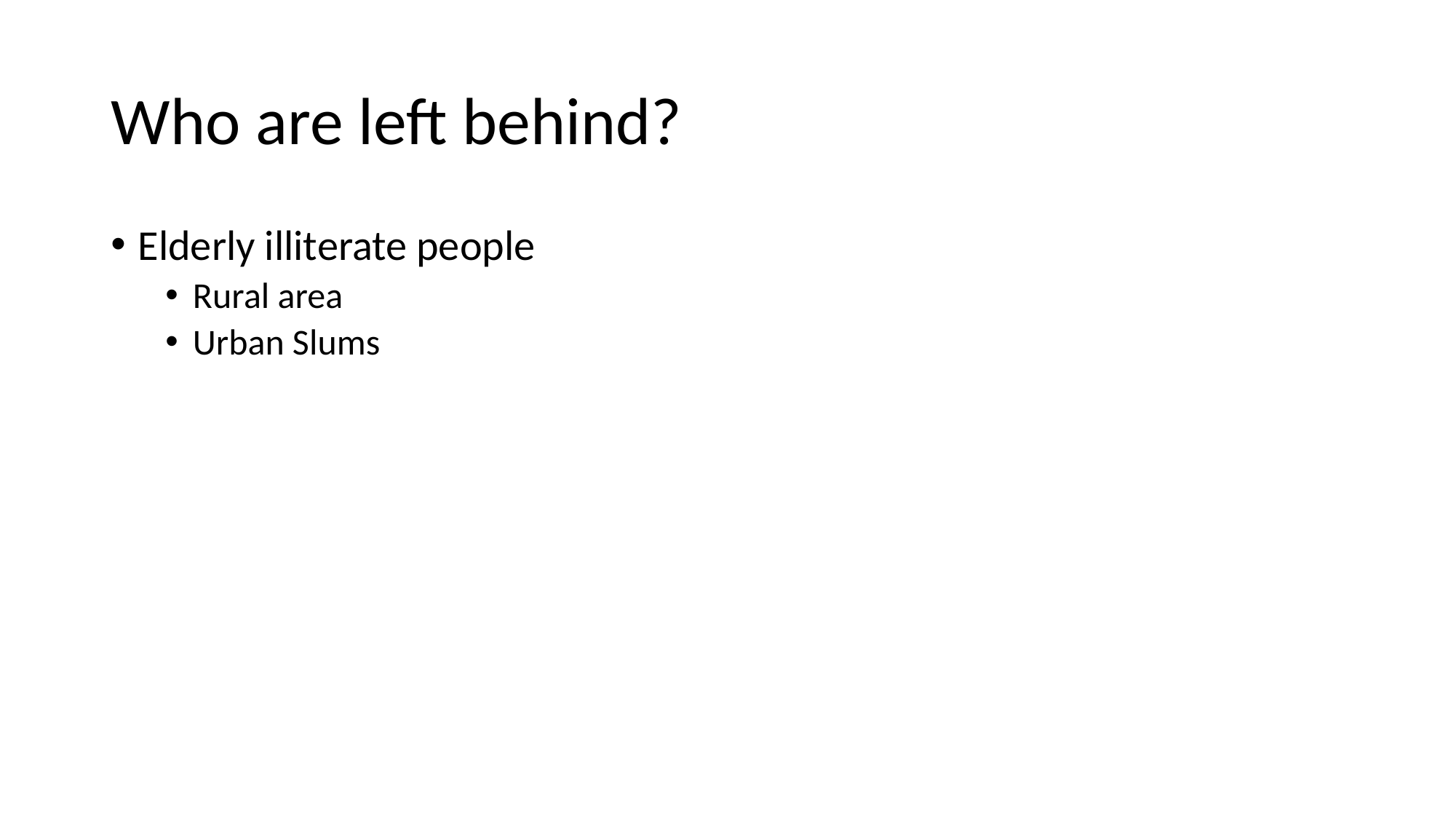

# Who are left behind?
Elderly illiterate people
Rural area
Urban Slums